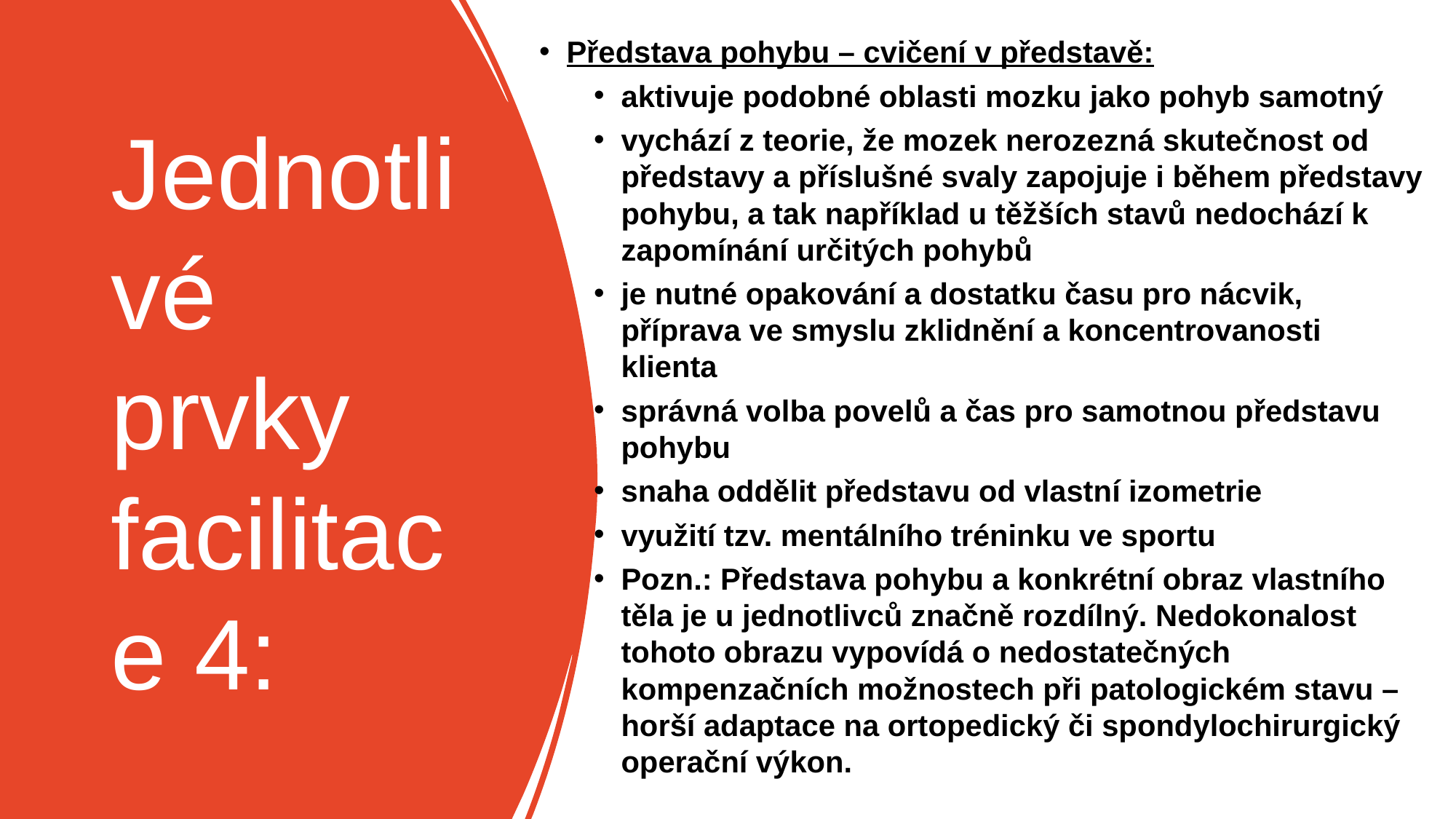

Představa pohybu – cvičení v představě:
aktivuje podobné oblasti mozku jako pohyb samotný
vychází z teorie, že mozek nerozezná skutečnost od představy a příslušné svaly zapojuje i během představy pohybu, a tak například u těžších stavů nedochází k zapomínání určitých pohybů
je nutné opakování a dostatku času pro nácvik, příprava ve smyslu zklidnění a koncentrovanosti klienta
správná volba povelů a čas pro samotnou představu pohybu
snaha oddělit představu od vlastní izometrie
využití tzv. mentálního tréninku ve sportu
Pozn.: Představa pohybu a konkrétní obraz vlastního těla je u jednotlivců značně rozdílný. Nedokonalost tohoto obrazu vypovídá o nedostatečných kompenzačních možnostech při patologickém stavu – horší adaptace na ortopedický či spondylochirurgický operační výkon.
# Jednotlivé prvky facilitace 4: